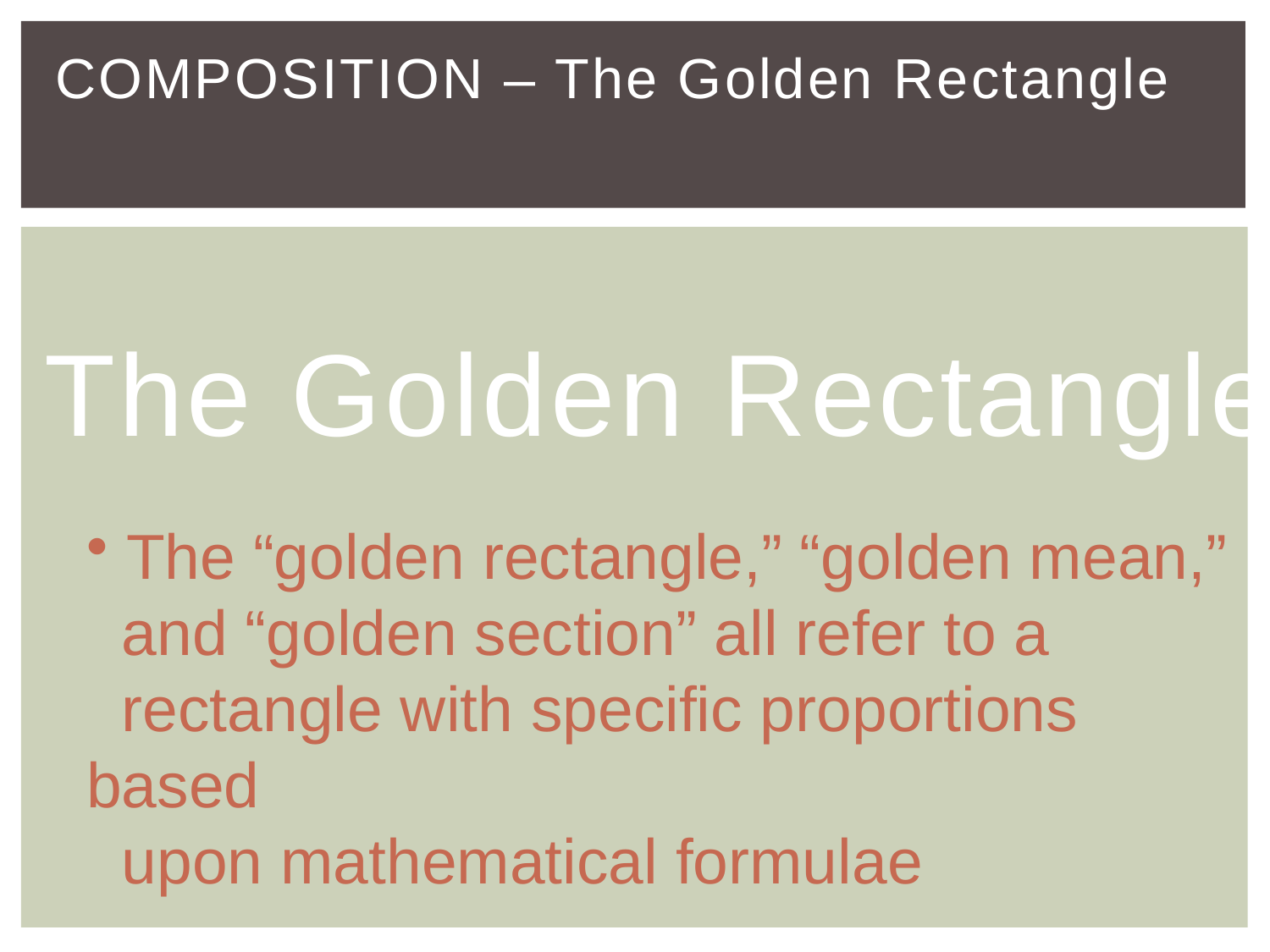

COMPOSITION – The Golden Rectangle
# The Golden Rectangle
The “golden rectangle,” “golden mean,”
  and “golden section” all refer to a
  rectangle with specific proportions based
  upon mathematical formulae